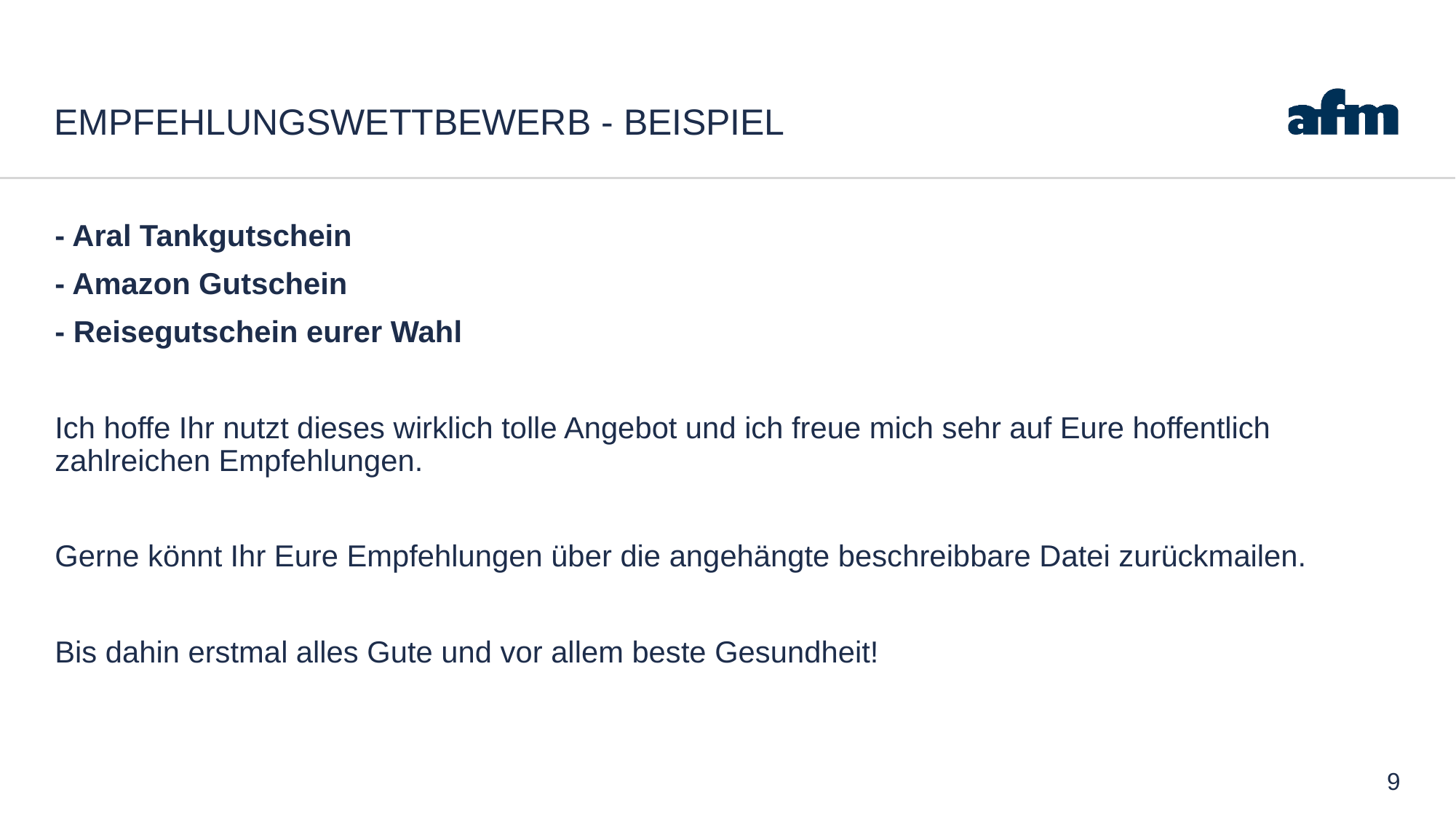

# Empfehlungswettbewerb - Beispiel
- Aral Tankgutschein
- Amazon Gutschein
- Reisegutschein eurer Wahl

Ich hoffe Ihr nutzt dieses wirklich tolle Angebot und ich freue mich sehr auf Eure hoffentlich zahlreichen Empfehlungen.

Gerne könnt Ihr Eure Empfehlungen über die angehängte beschreibbare Datei zurückmailen.

Bis dahin erstmal alles Gute und vor allem beste Gesundheit!

9